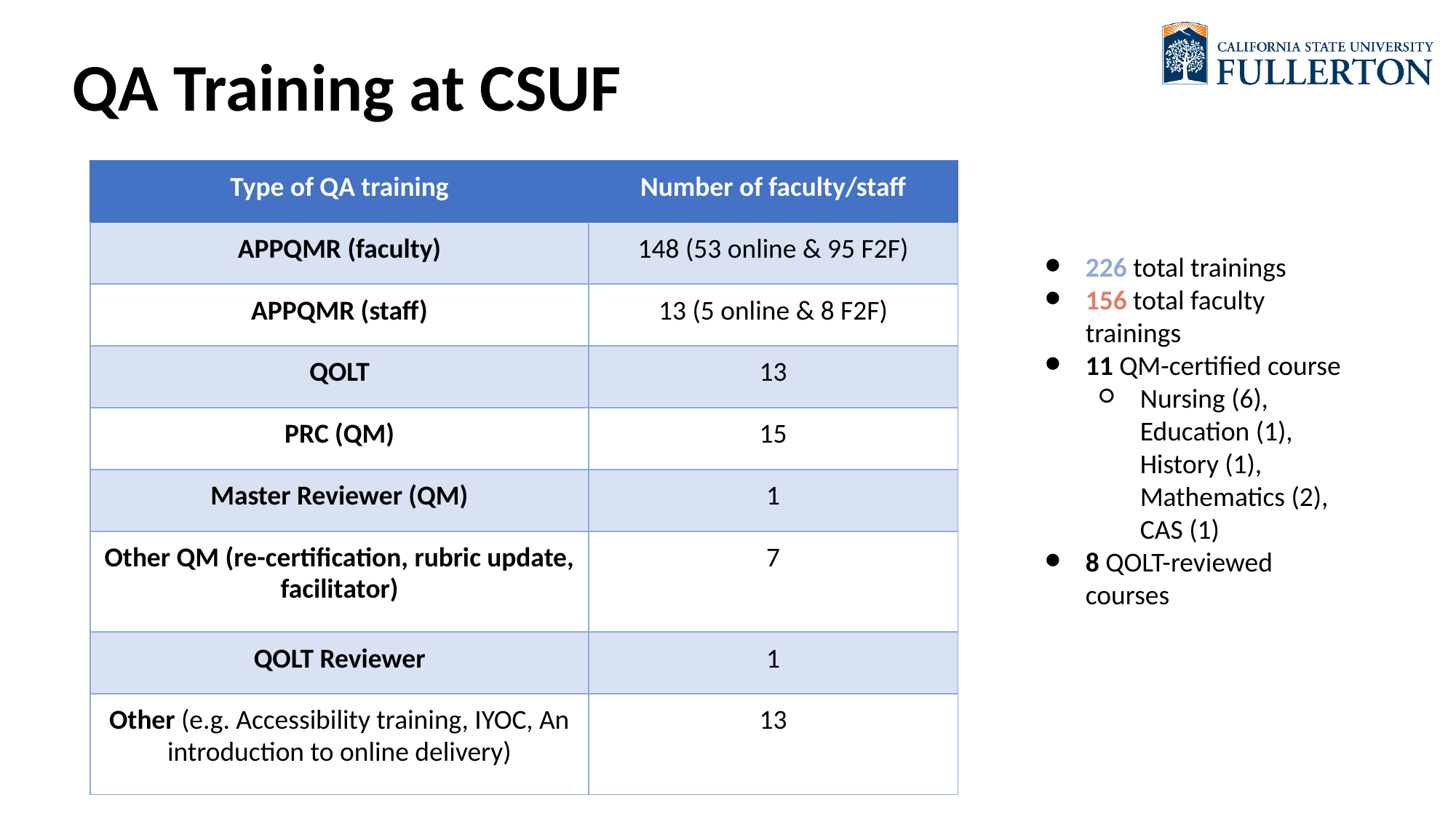

# QA Training at CSUF
| Type of QA training | Number of faculty/staff |
| --- | --- |
| APPQMR (faculty) | 148 (53 online & 95 F2F) |
| APPQMR (staff) | 13 (5 online & 8 F2F) |
| QOLT | 13 |
| PRC (QM) | 15 |
| Master Reviewer (QM) | 1 |
| Other QM (re-certification, rubric update, facilitator) | 7 |
| QOLT Reviewer | 1 |
| Other (e.g. Accessibility training, IYOC, An introduction to online delivery) | 13 |
226 total trainings
156 total faculty trainings
11 QM-certified course
Nursing (6), Education (1), History (1), Mathematics (2), CAS (1)
8 QOLT-reviewed courses